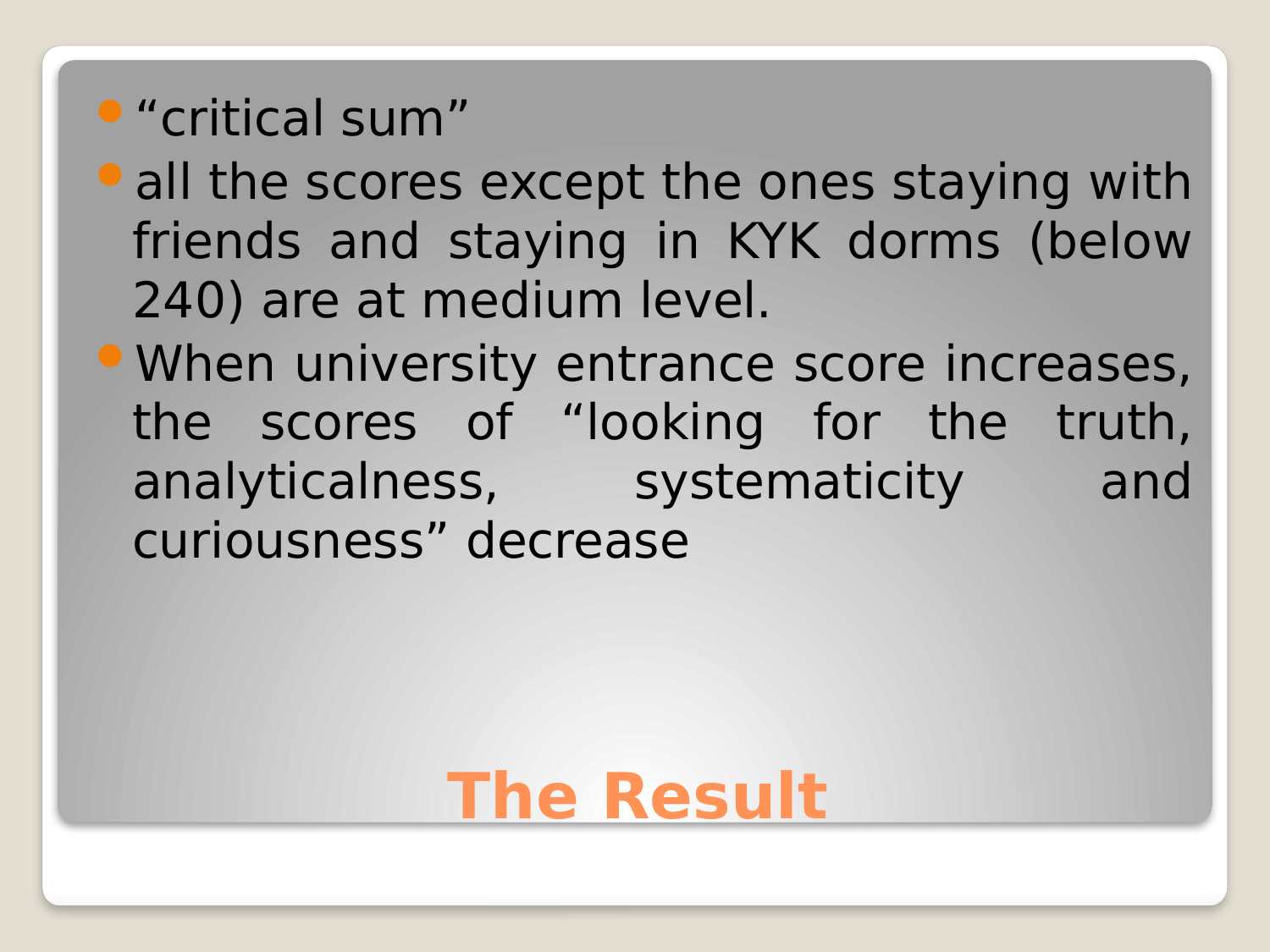

“critical sum”
all the scores except the ones staying with friends and staying in KYK dorms (below 240) are at medium level.
When university entrance score increases, the scores of “looking for the truth, analyticalness, systematicity and curiousness” decrease
# The Result